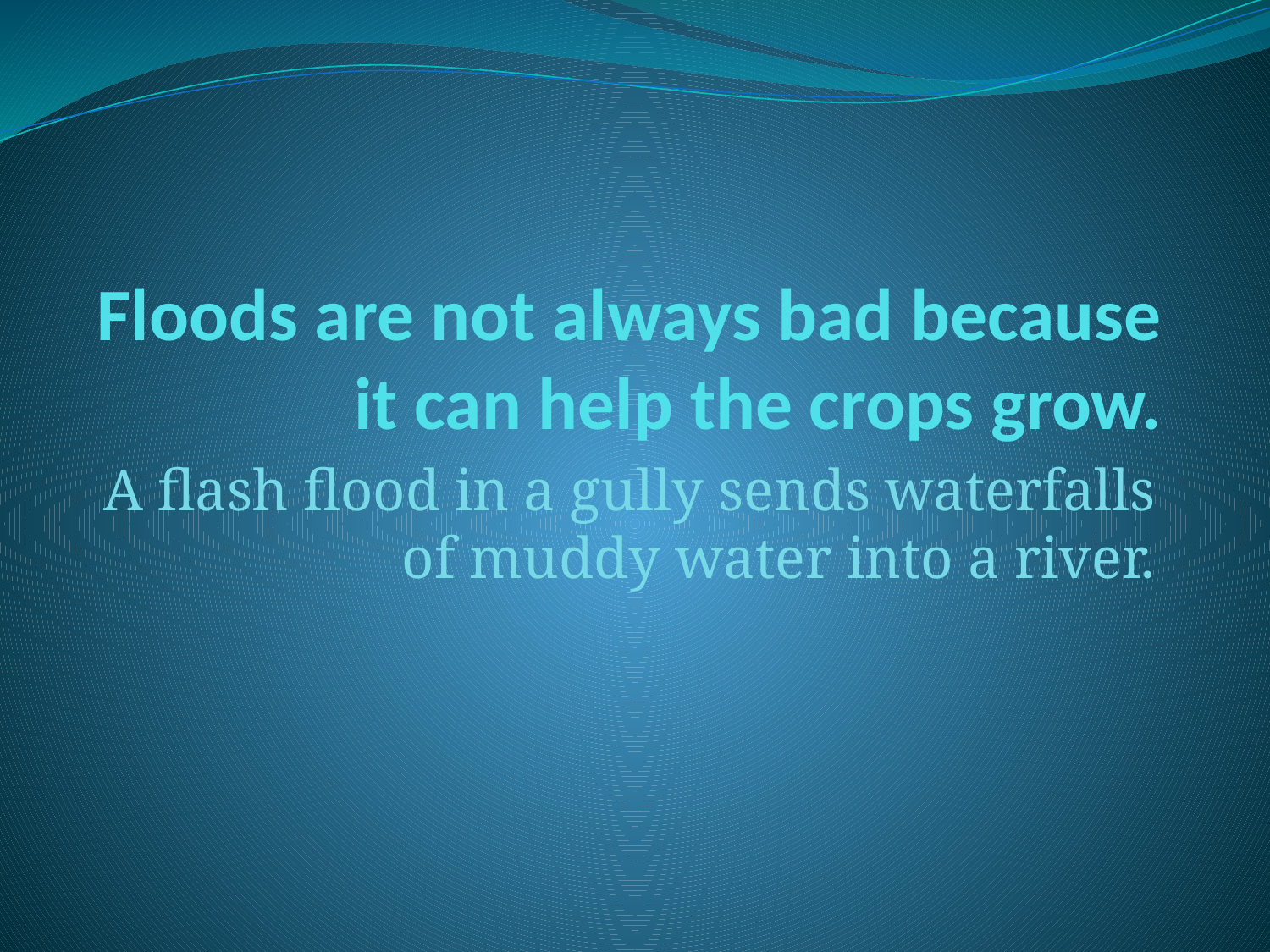

# Floods are not always bad because it can help the crops grow.
A flash flood in a gully sends waterfalls of muddy water into a river.